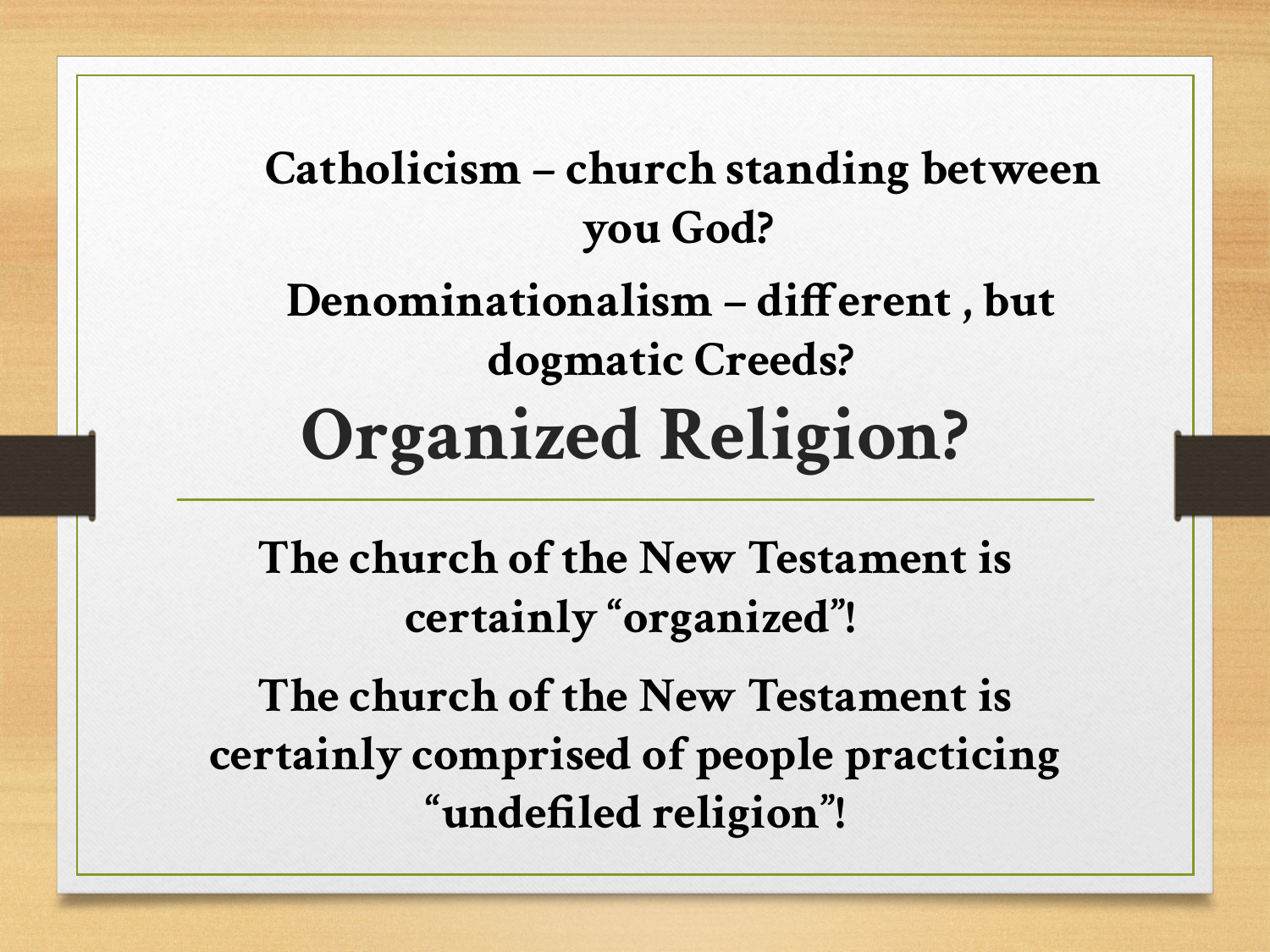

Catholicism – church standing between you God?
# Organized Religion?
Denominationalism – different , but dogmatic Creeds?
The church of the New Testament is certainly “organized”!
The church of the New Testament is certainly comprised of people practicing “undefiled religion”!